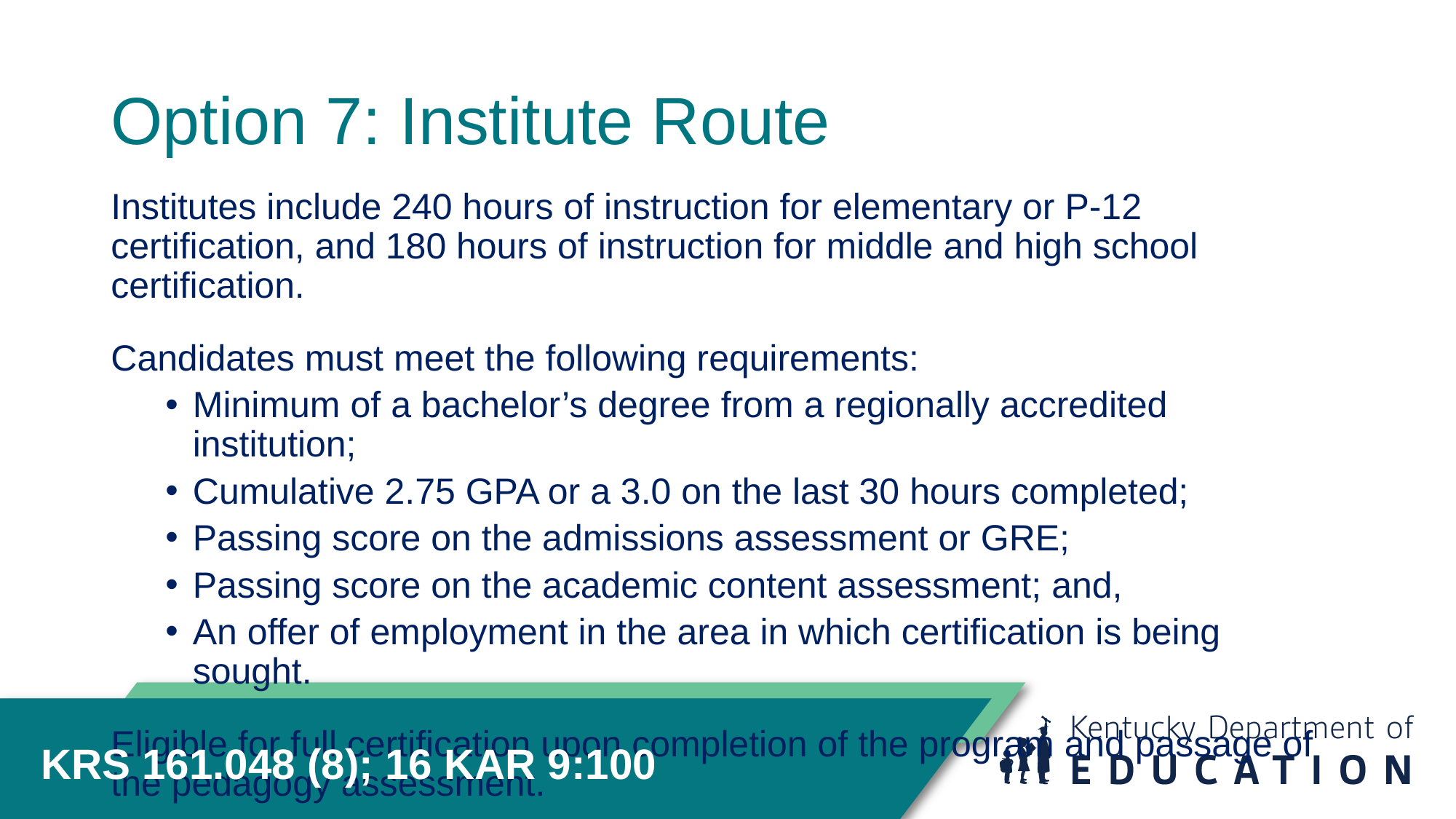

# Option 7: Institute Route
Institutes include 240 hours of instruction for elementary or P-12 certification, and 180 hours of instruction for middle and high school certification.
Candidates must meet the following requirements:
Minimum of a bachelor’s degree from a regionally accredited institution;
Cumulative 2.75 GPA or a 3.0 on the last 30 hours completed;
Passing score on the admissions assessment or GRE;
Passing score on the academic content assessment; and,
An offer of employment in the area in which certification is being sought.
Eligible for full certification upon completion of the program and passage of the pedagogy assessment.
KRS 161.048 (8); 16 KAR 9:100